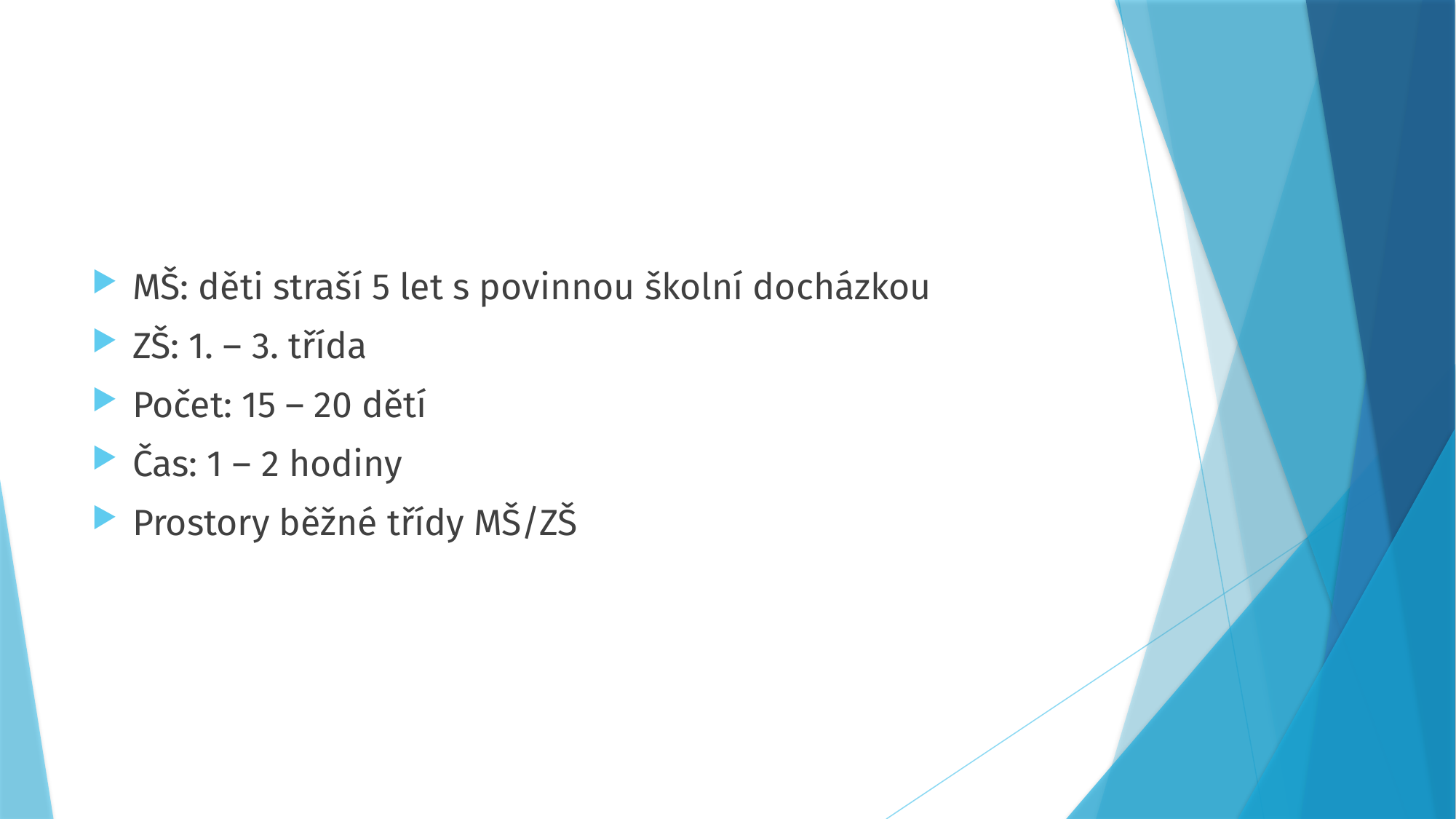

#
MŠ: děti straší 5 let s povinnou školní docházkou
ZŠ: 1. – 3. třída
Počet: 15 – 20 dětí
Čas: 1 – 2 hodiny
Prostory běžné třídy MŠ/ZŠ